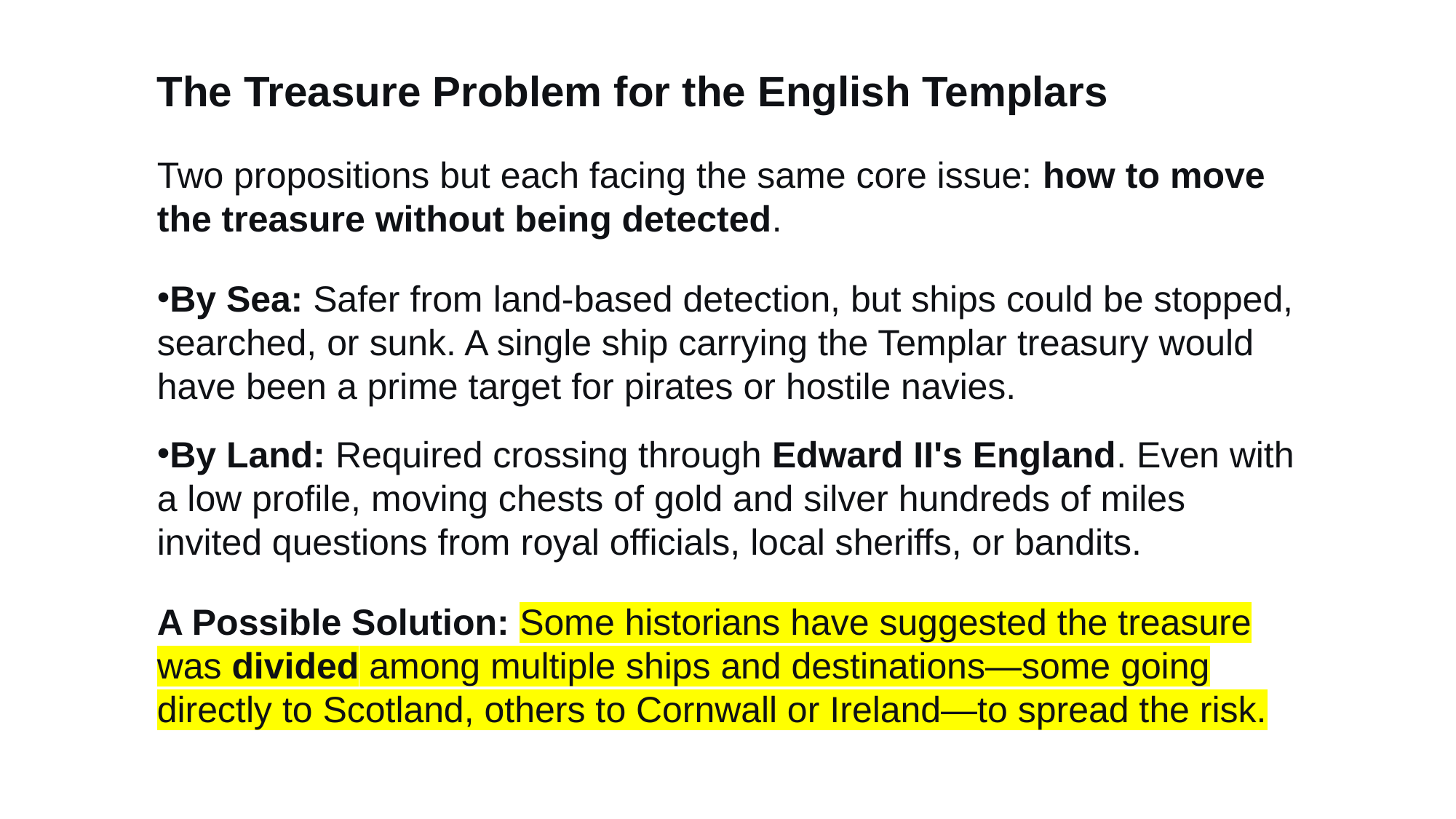

The Treasure Problem for the English Templars
Two propositions but each facing the same core issue: how to move the treasure without being detected.
By Sea: Safer from land-based detection, but ships could be stopped, searched, or sunk. A single ship carrying the Templar treasury would have been a prime target for pirates or hostile navies.
By Land: Required crossing through Edward II's England. Even with a low profile, moving chests of gold and silver hundreds of miles invited questions from royal officials, local sheriffs, or bandits.
A Possible Solution: Some historians have suggested the treasure was divided among multiple ships and destinations—some going directly to Scotland, others to Cornwall or Ireland—to spread the risk.